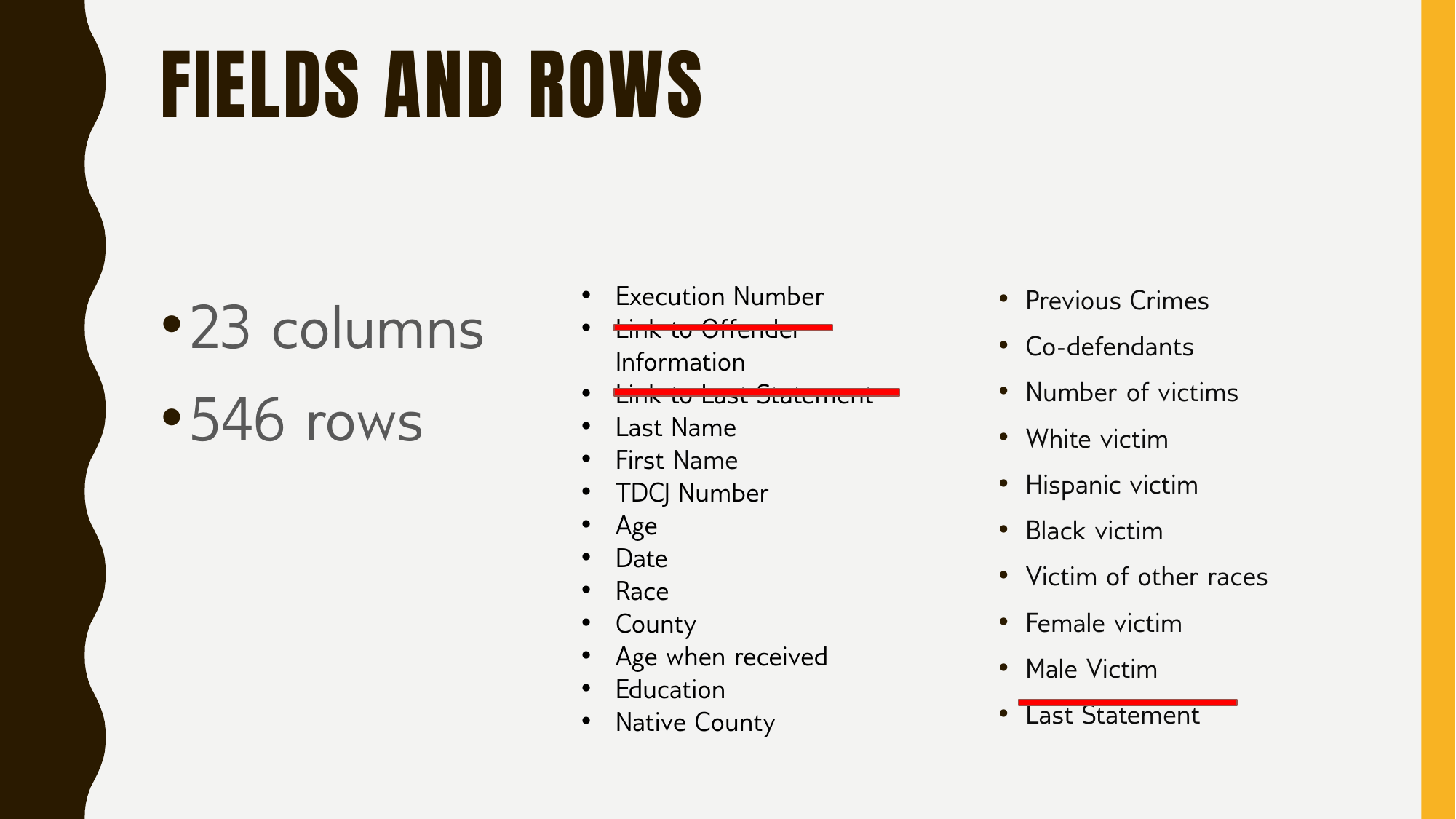

# Fields and rows
Previous Crimes
Co-defendants
Number of victims
White victim
Hispanic victim
Black victim
Victim of other races
Female victim
Male Victim
Last Statement

23 columns
546 rows

Execution Number
Link to Offender Information
Link to Last Statement
Last Name
First Name
TDCJ Number
Age
Date
Race
County
Age when received
Education
Native County